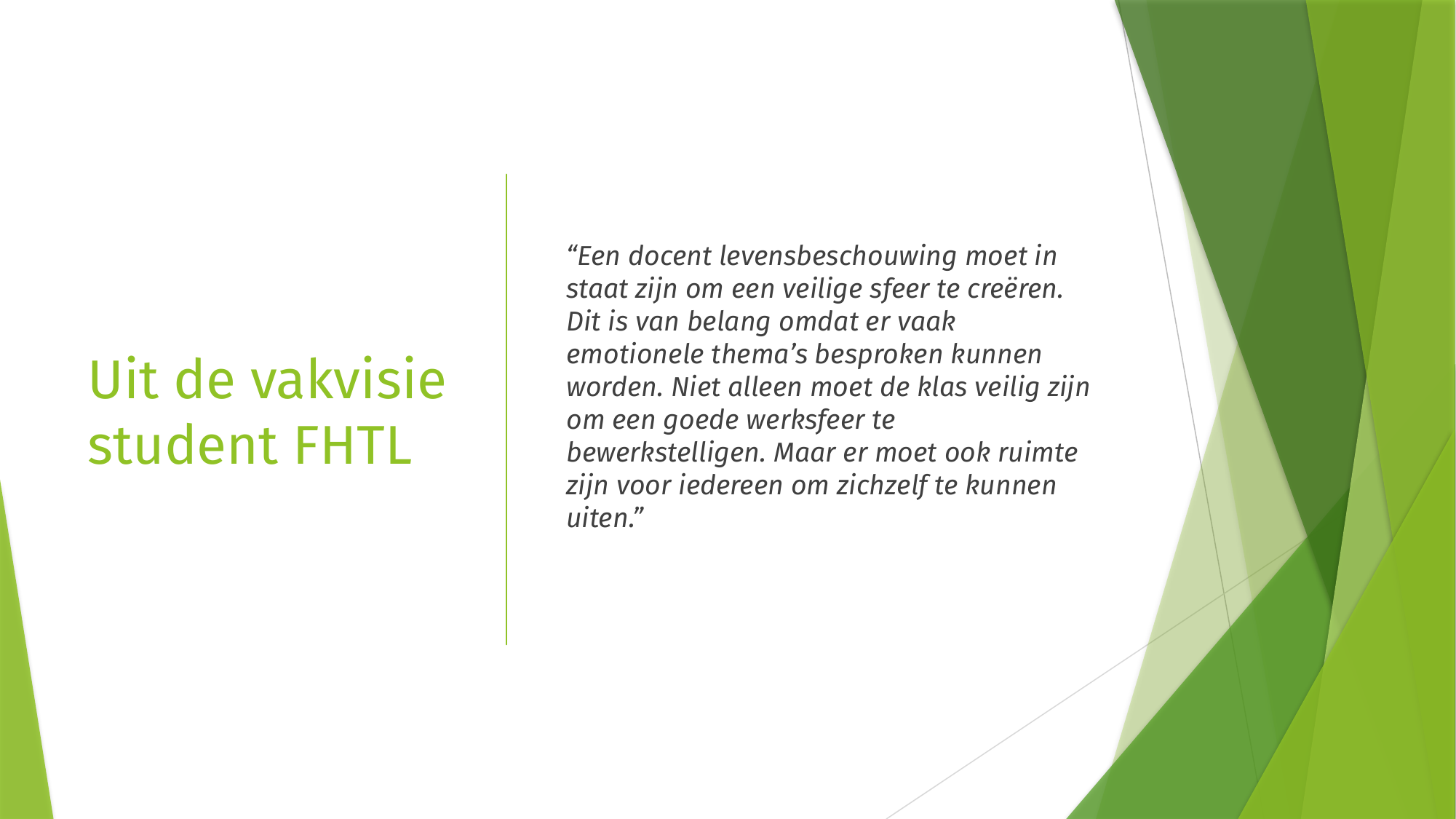

# Uit de vakvisie student FHTL
“Een docent levensbeschouwing moet in staat zijn om een veilige sfeer te creëren. Dit is van belang omdat er vaak emotionele thema’s besproken kunnen worden. Niet alleen moet de klas veilig zijn om een goede werksfeer te bewerkstelligen. Maar er moet ook ruimte zijn voor iedereen om zichzelf te kunnen uiten.”